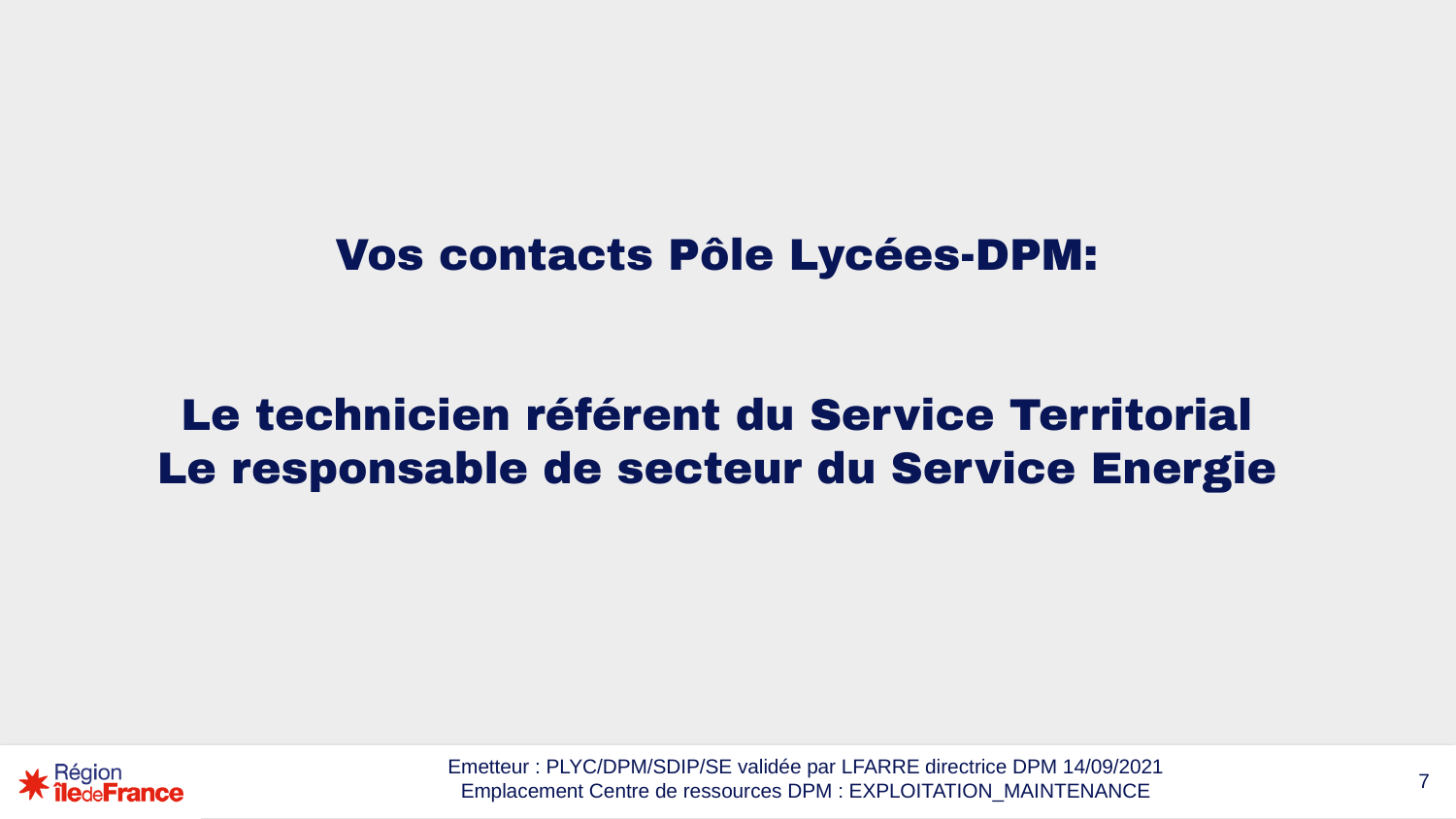

# Vos contacts Pôle Lycées-DPM: Le technicien référent du Service Territorial Le responsable de secteur du Service Energie
Emetteur : PLYC/DPM/SDIP/SE validée par LFARRE directrice DPM 14/09/2021
Emplacement Centre de ressources DPM : EXPLOITATION_MAINTENANCE

7